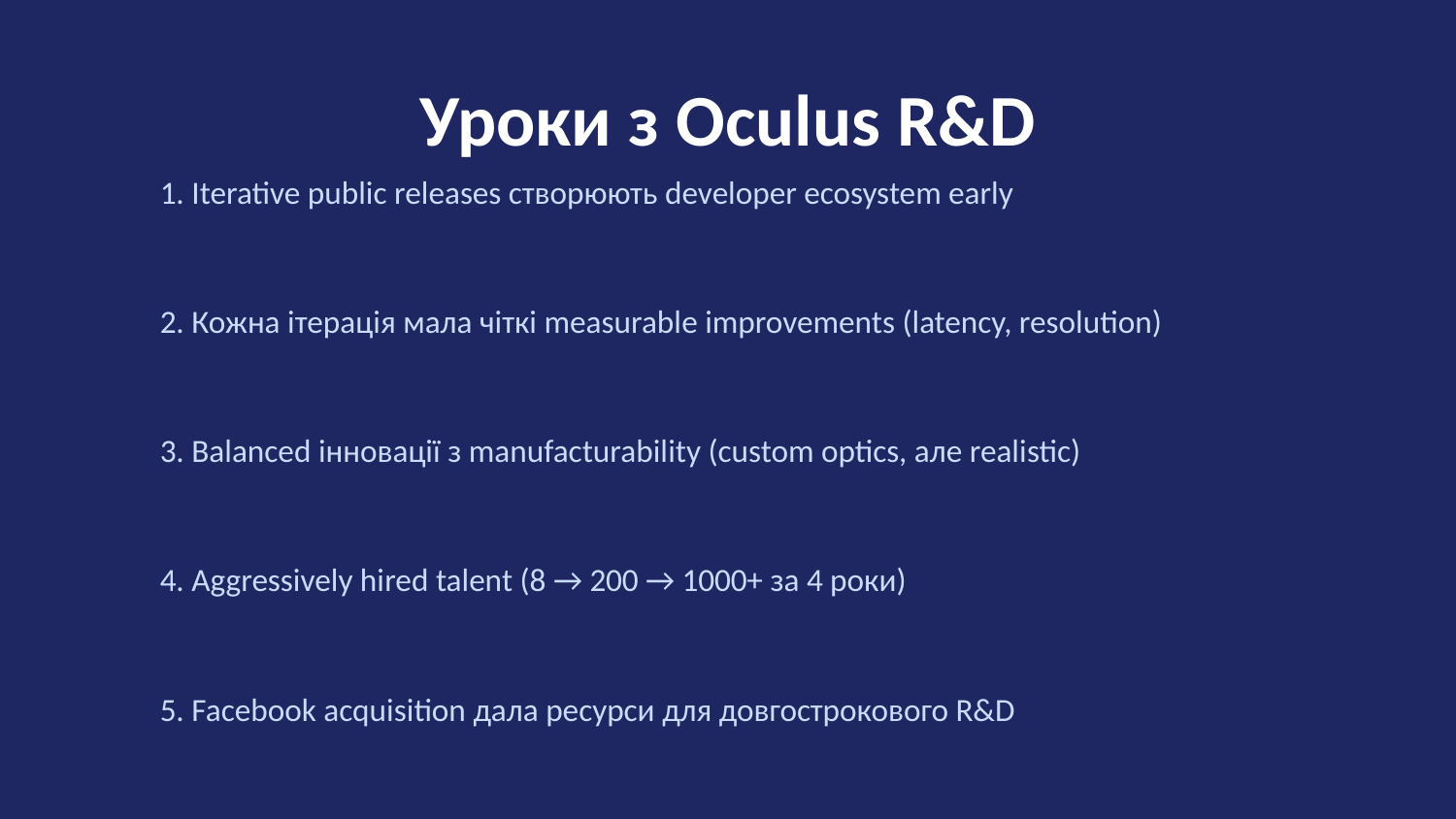

Уроки з Oculus R&D
1. Iterative public releases створюють developer ecosystem early

2. Кожна ітерація мала чіткі measurable improvements (latency, resolution)

3. Balanced інновації з manufacturability (custom optics, але realistic)

4. Aggressively hired talent (8 → 200 → 1000+ за 4 роки)

5. Facebook acquisition дала ресурси для довгострокового R&D